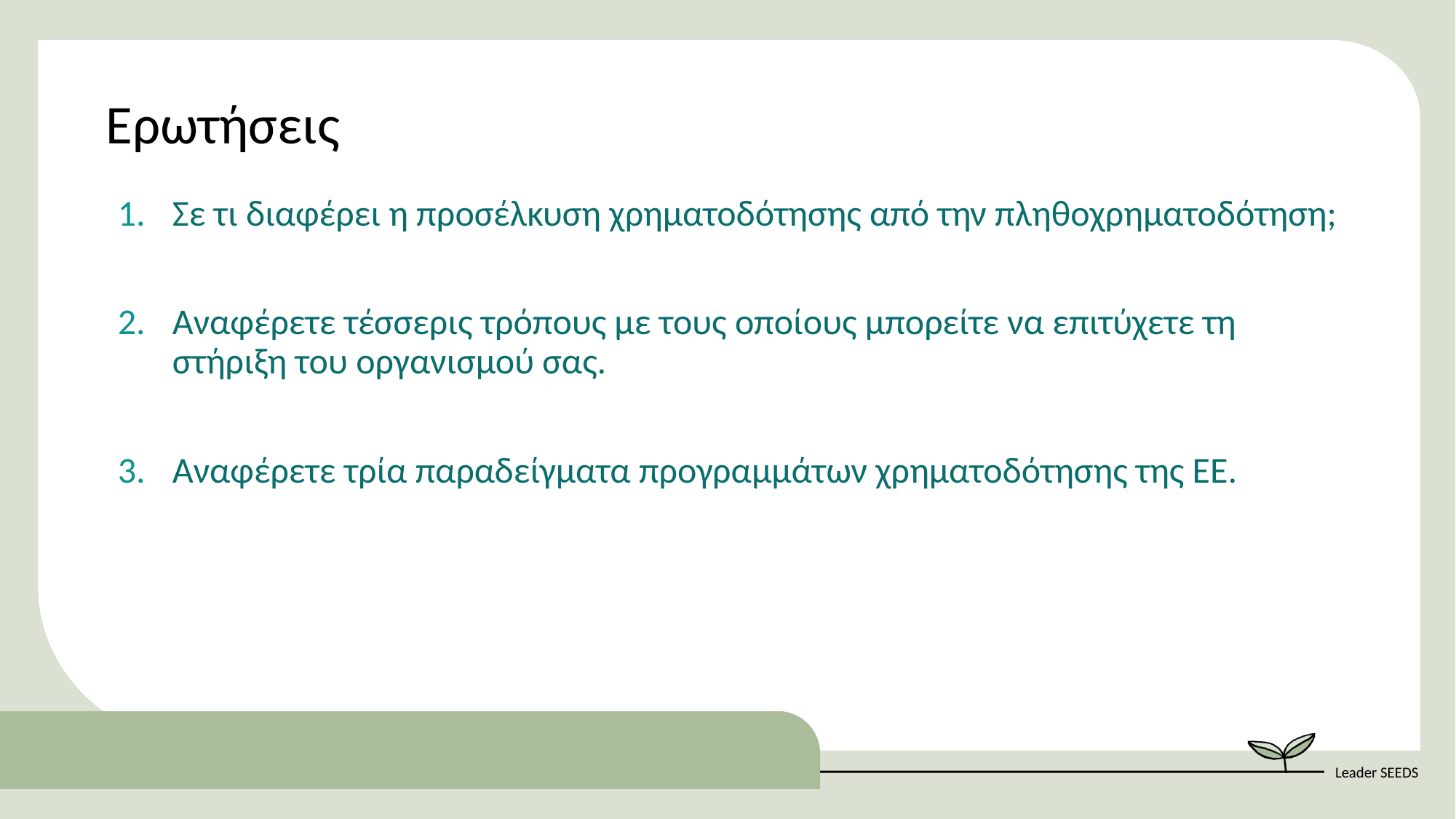

Ερωτήσεις
Σε τι διαφέρει η προσέλκυση χρηματοδότησης από την πληθοχρηματοδότηση;

Αναφέρετε τέσσερις τρόπους με τους οποίους μπορείτε να επιτύχετε τη στήριξη του οργανισμού σας.

Αναφέρετε τρία παραδείγματα προγραμμάτων χρηματοδότησης της ΕΕ.